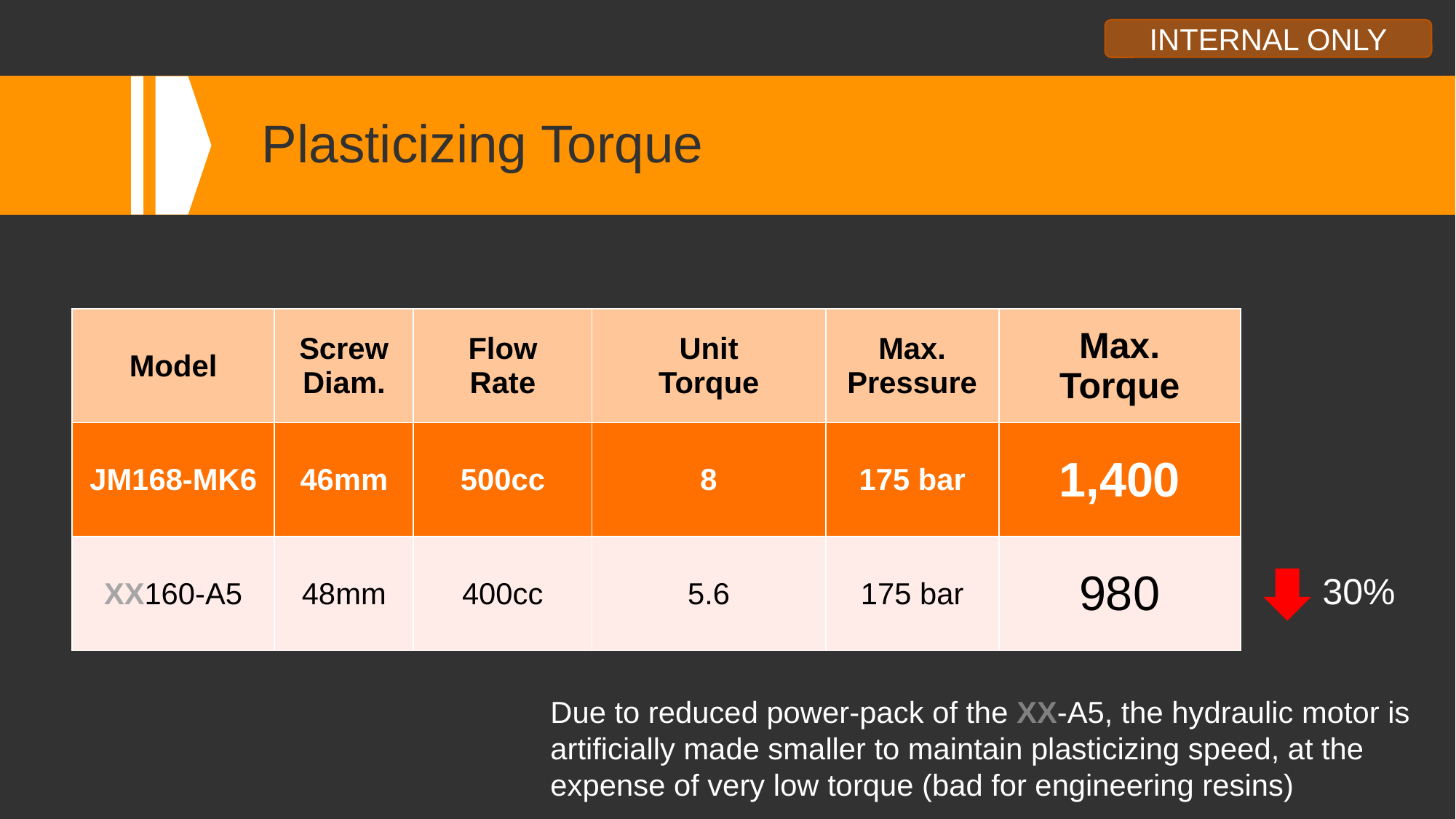

# Plasticizing Torque
| Model | Screw Diam. | Flow Rate | Unit Torque | Max. Pressure | Max. Torque |
| --- | --- | --- | --- | --- | --- |
| JM168-MK6 | 46mm | 500cc | 8 | 175 bar | 1,400 |
| XX160-A5 | 48mm | 400cc | 5.6 | 175 bar | 980 |
30%

Due to reduced power-pack of the XX-A5, the hydraulic motor is artificially made smaller to maintain plasticizing speed, at the expense of very low torque (bad for engineering resins)